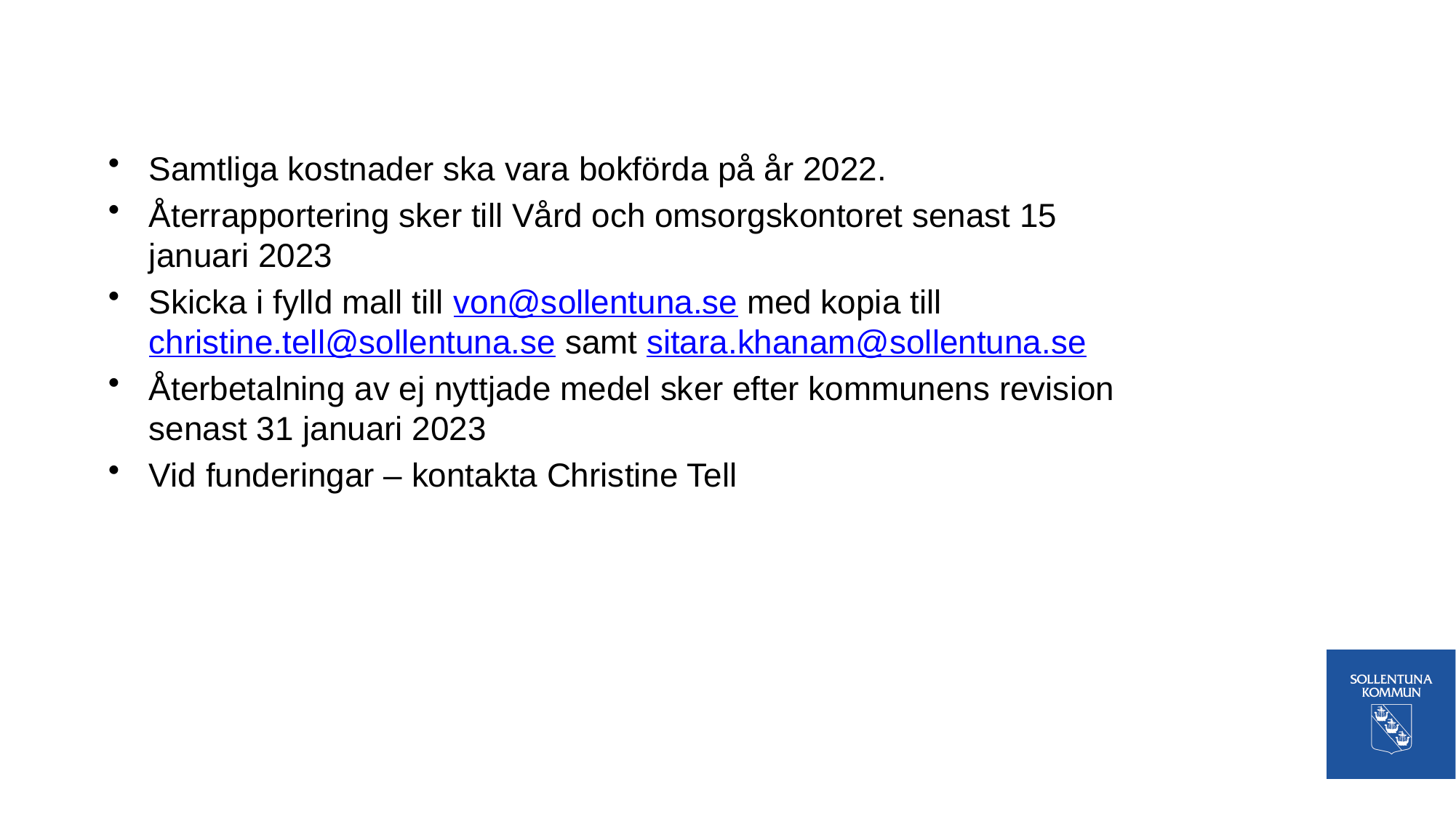

#
Samtliga kostnader ska vara bokförda på år 2022.
Återrapportering sker till Vård och omsorgskontoret senast 15 januari 2023
Skicka i fylld mall till von@sollentuna.se med kopia till christine.tell@sollentuna.se samt sitara.khanam@sollentuna.se
Återbetalning av ej nyttjade medel sker efter kommunens revision senast 31 januari 2023
Vid funderingar – kontakta Christine Tell